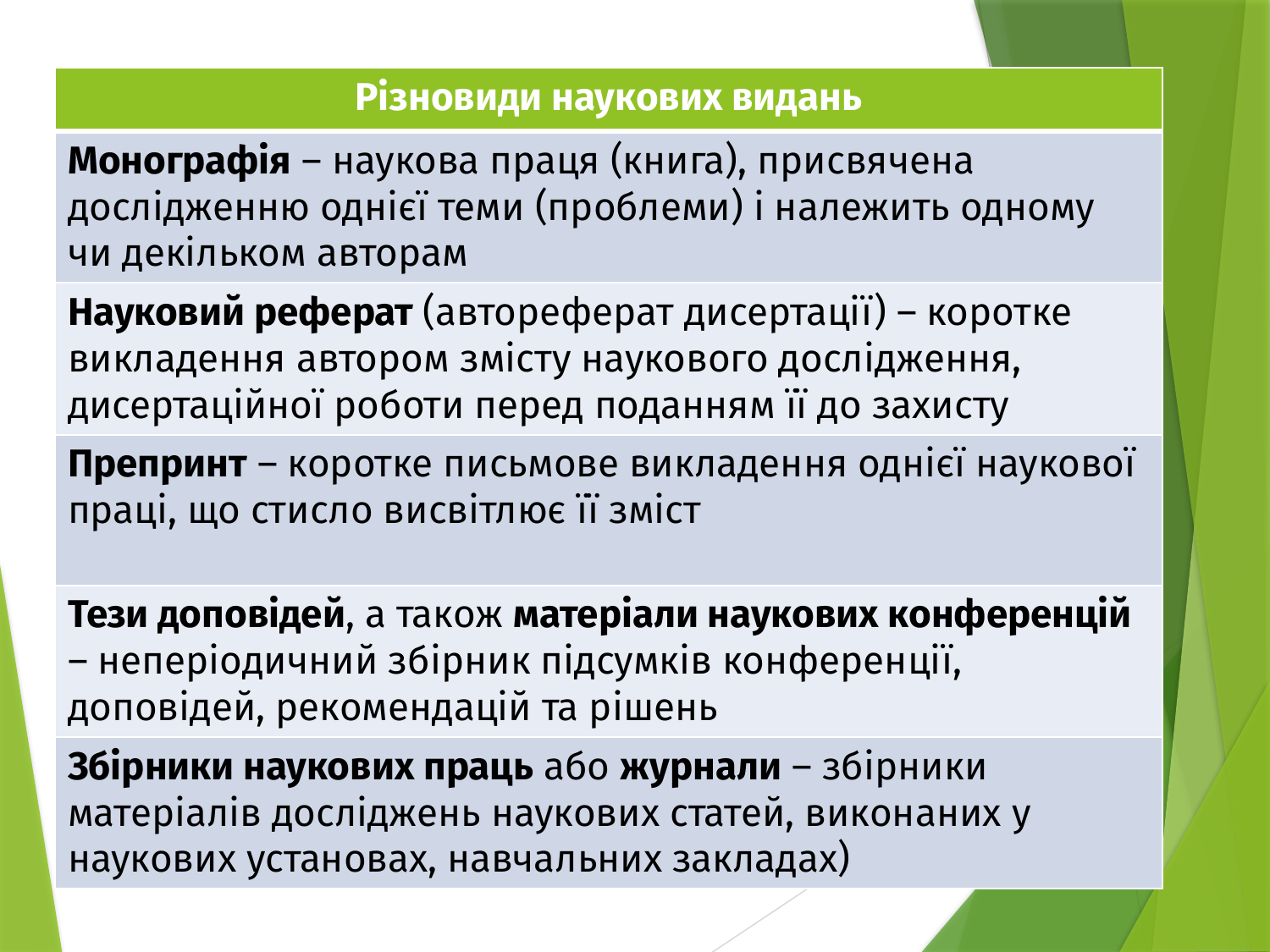

| Різновиди наукових видань |
| --- |
| Монографія – наукова праця (книга), присвячена дослідженню однієї теми (проблеми) і належить одному чи декільком авторам |
| Науковий реферат (автореферат дисертації) – коротке викладення автором змісту наукового дослідження, дисертаційної роботи перед поданням її до захисту |
| Препринт – коротке письмове викладення однієї наукової праці, що стисло висвітлює її зміст |
| Тези доповідей, а також матеріали наукових конференцій – неперіодичний збірник підсумків конференції, доповідей, рекомендацій та рішень |
| Збірники наукових праць або журнали – збірники матеріалів досліджень наукових статей, виконаних у наукових установах, навчальних закладах) |